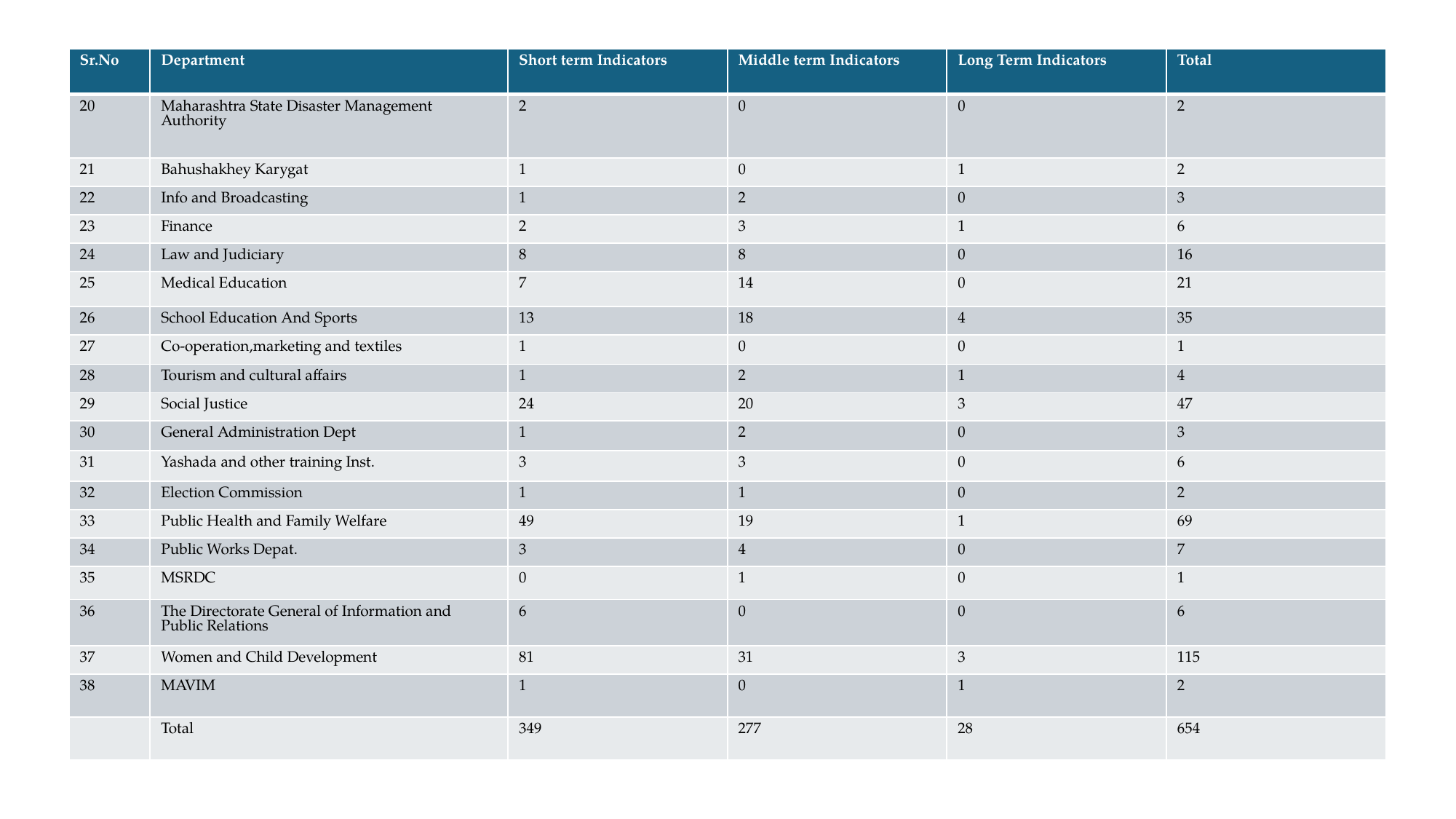

| Sr.No | Department | Short term Indicators | Middle term Indicators | Long Term Indicators | Total |
| --- | --- | --- | --- | --- | --- |
| 20 | Maharashtra State Disaster Management Authority | 2 | 0 | 0 | 2 |
| 21 | Bahushakhey Karygat | 1 | 0 | 1 | 2 |
| 22 | Info and Broadcasting | 1 | 2 | 0 | 3 |
| 23 | Finance | 2 | 3 | 1 | 6 |
| 24 | Law and Judiciary | 8 | 8 | 0 | 16 |
| 25 | Medical Education | 7 | 14 | 0 | 21 |
| 26 | School Education And Sports | 13 | 18 | 4 | 35 |
| 27 | Co-operation,marketing and textiles | 1 | 0 | 0 | 1 |
| 28 | Tourism and cultural affairs | 1 | 2 | 1 | 4 |
| 29 | Social Justice | 24 | 20 | 3 | 47 |
| 30 | General Administration Dept | 1 | 2 | 0 | 3 |
| 31 | Yashada and other training Inst. | 3 | 3 | 0 | 6 |
| 32 | Election Commission | 1 | 1 | 0 | 2 |
| 33 | Public Health and Family Welfare | 49 | 19 | 1 | 69 |
| 34 | Public Works Depat. | 3 | 4 | 0 | 7 |
| 35 | MSRDC | 0 | 1 | 0 | 1 |
| 36 | The Directorate General of Information and Public Relations | 6 | 0 | 0 | 6 |
| 37 | Women and Child Development | 81 | 31 | 3 | 115 |
| 38 | MAVIM | 1 | 0 | 1 | 2 |
|  | Total | 349 | 277 | 28 | 654 |